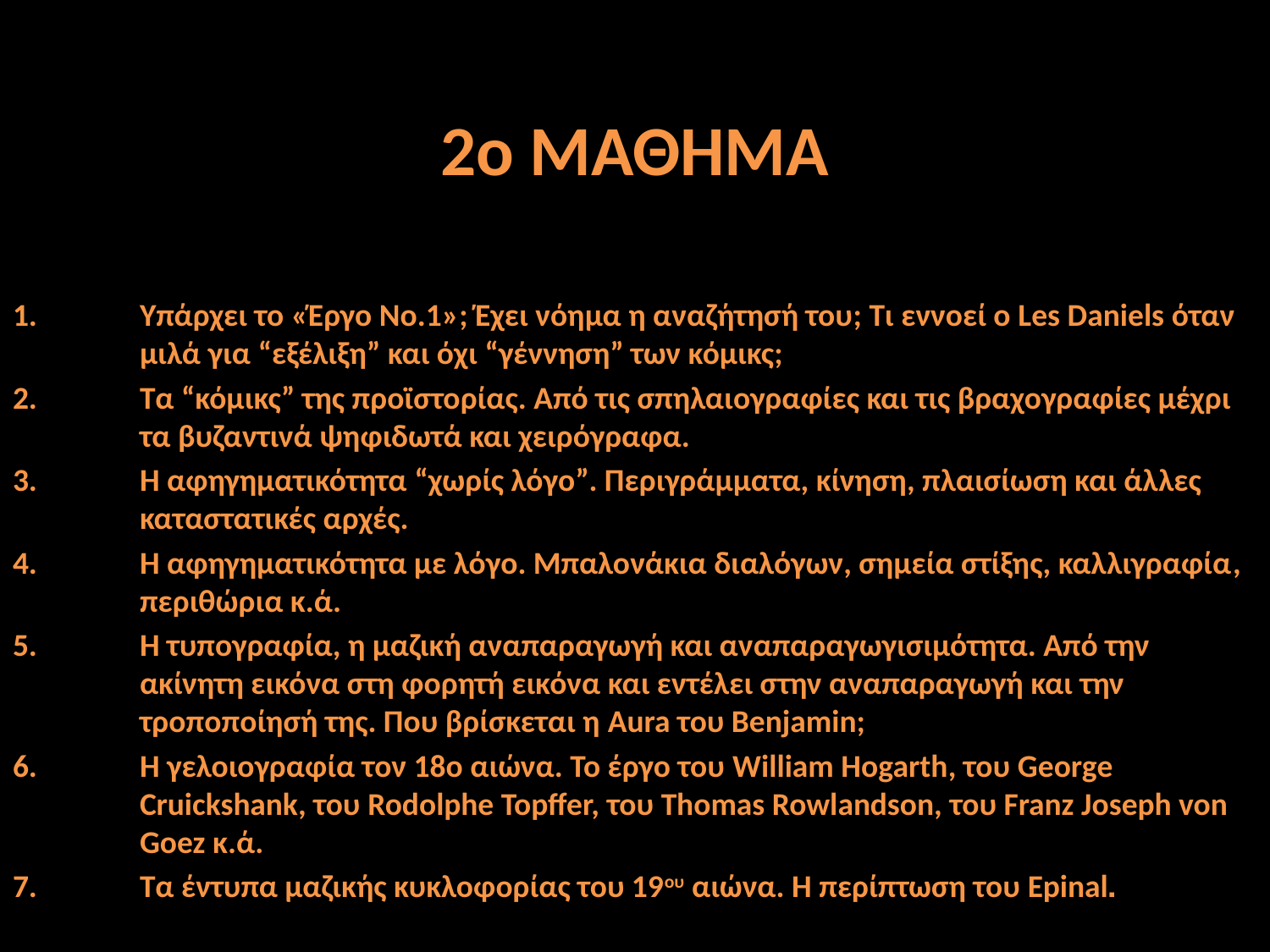

2ο ΜΑΘΗΜΑ

Υπάρχει το «Έργο Νο.1»; Έχει νόημα η αναζήτησή του; Τι εννοεί ο Les Daniels όταν μιλά για “εξέλιξη” και όχι “γέννηση” των κόμικς;
Τα “κόμικς” της προϊστορίας. Από τις σπηλαιογραφίες και τις βραχογραφίες μέχρι τα βυζαντινά ψηφιδωτά και χειρόγραφα.
Η αφηγηματικότητα “χωρίς λόγο”. Περιγράμματα, κίνηση, πλαισίωση και άλλες καταστατικές αρχές.
Η αφηγηματικότητα με λόγο. Μπαλονάκια διαλόγων, σημεία στίξης, καλλιγραφία, περιθώρια κ.ά.
Η τυπογραφία, η μαζική αναπαραγωγή και αναπαραγωγισιμότητα. Από την ακίνητη εικόνα στη φορητή εικόνα και εντέλει στην αναπαραγωγή και την τροποποίησή της. Που βρίσκεται η Aura του Benjamin;
Η γελοιογραφία τον 18ο αιώνα. Το έργο του William Hogarth, του George Cruickshank, του Rodolphe Topffer, του Thomas Rowlandson, του Franz Joseph von Goez κ.ά.
Τα έντυπα μαζικής κυκλοφορίας του 19ου αιώνα. Η περίπτωση του Epinal.
2